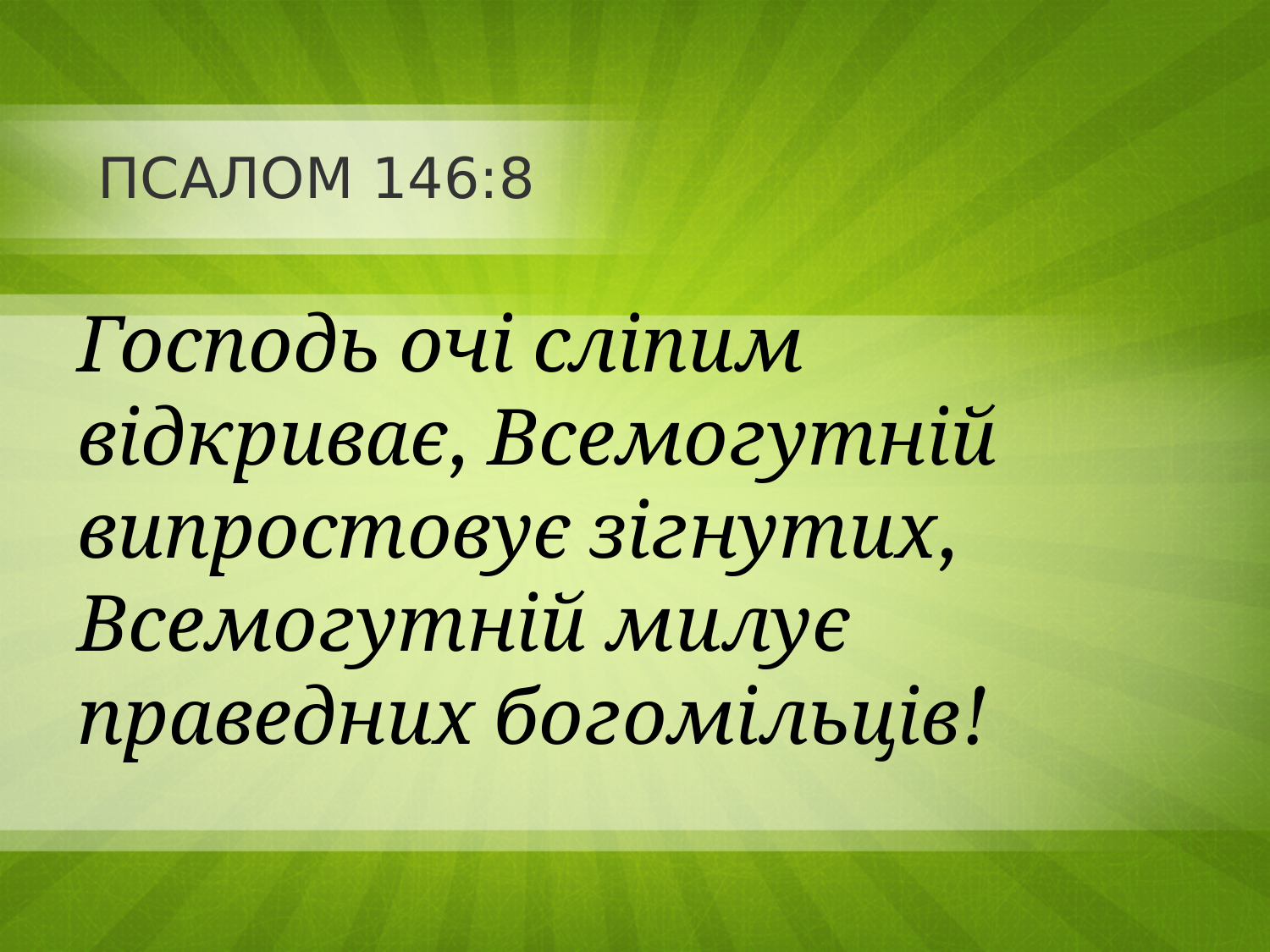

# ПСАЛОМ 146:8

Господь очі сліпим відкриває, Всемогутній випростовує зігнутих, Всемогутній милує праведних богомільців!